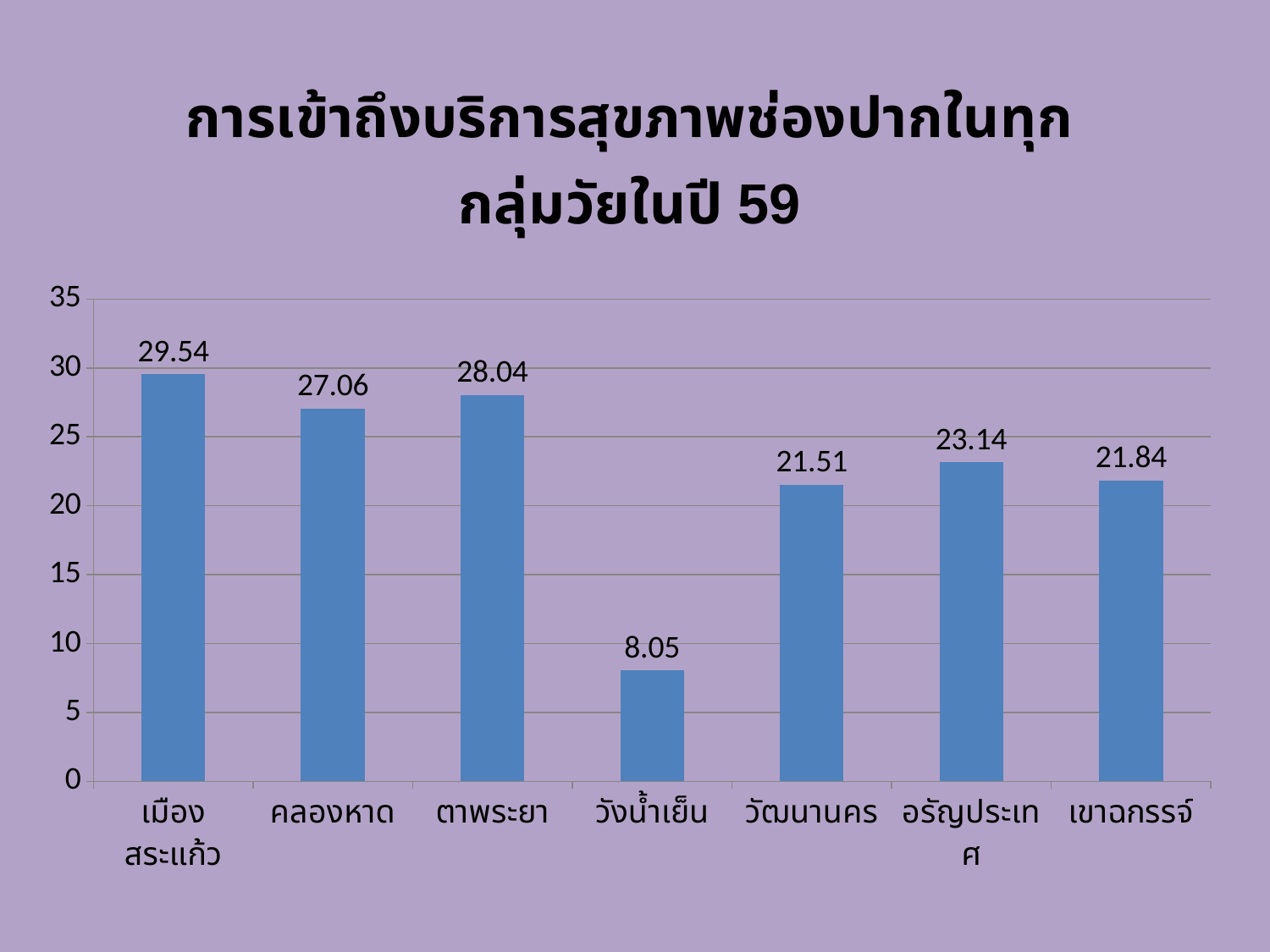

### Chart: การเข้าถึงบริการสุขภาพช่องปากในทุกกลุ่มวัยในปี 59

| Category | การเข้าถึงบริการสุขภาพช่องปากในทุกกลุ่มวัยในปี 59 |
|---|---|
| เมืองสระแก้ว | 29.54 |
| คลองหาด | 27.06 |
| ตาพระยา | 28.04 |
| วังน้ำเย็น | 8.05 |
| วัฒนานคร | 21.51 |
| อรัญประเทศ | 23.14 |
| เขาฉกรรจ์ | 21.84 |